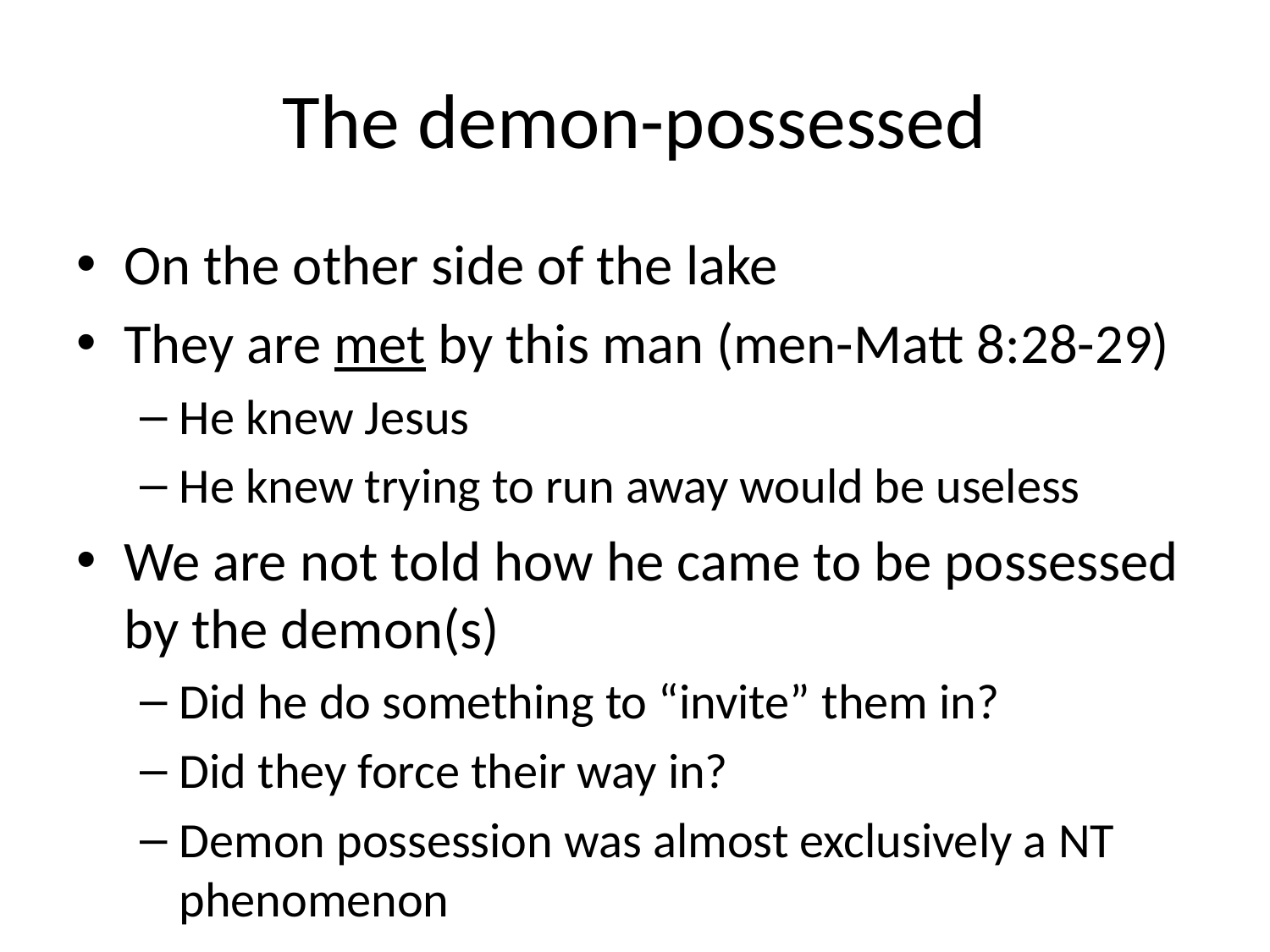

# The demon-possessed
On the other side of the lake
They are met by this man (men-Matt 8:28-29)
He knew Jesus
He knew trying to run away would be useless
We are not told how he came to be possessed by the demon(s)
Did he do something to “invite” them in?
Did they force their way in?
Demon possession was almost exclusively a NT phenomenon